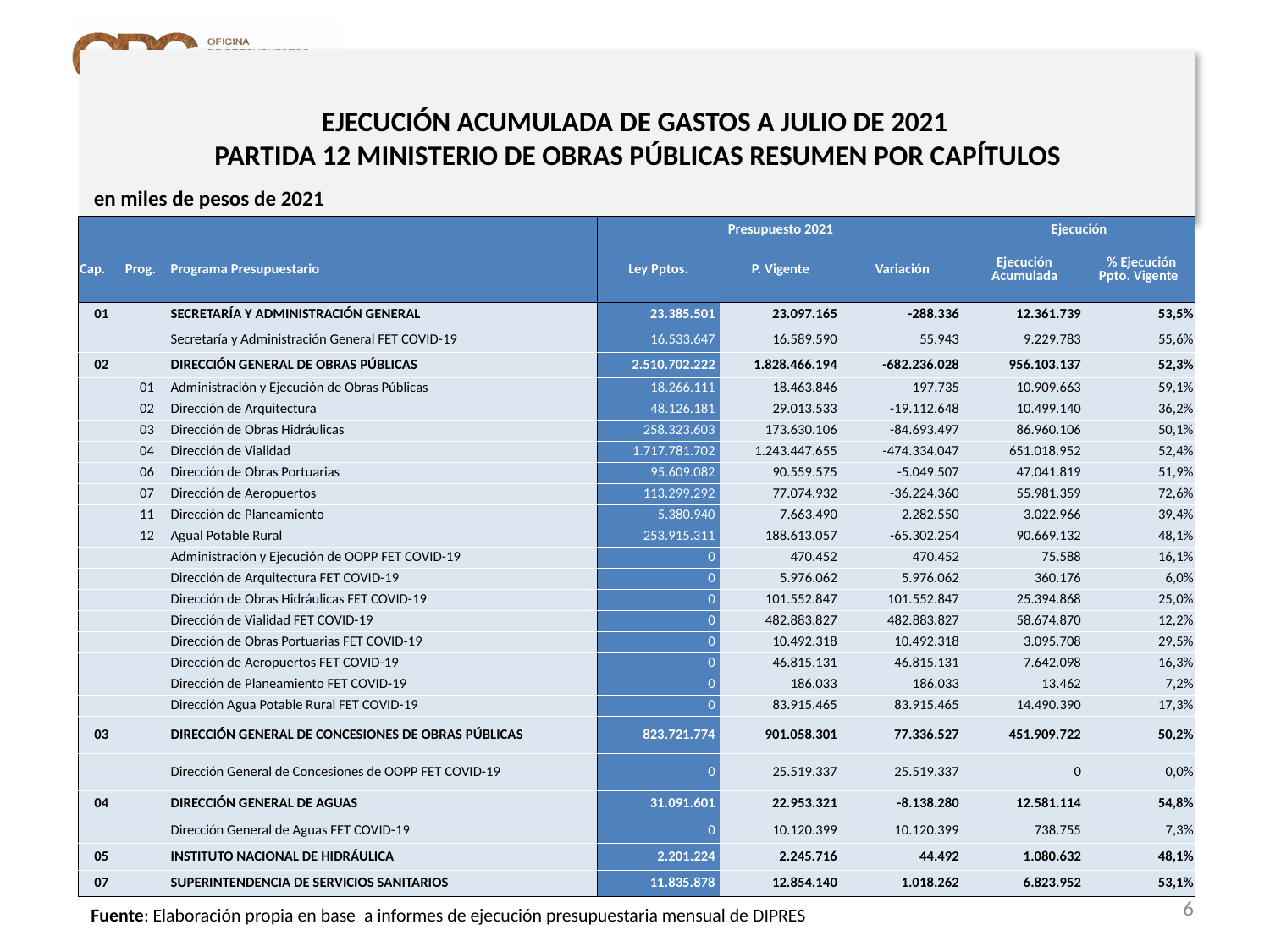

# EJECUCIÓN ACUMULADA DE GASTOS A JULIO DE 2021 PARTIDA 12 MINISTERIO DE OBRAS PÚBLICAS RESUMEN POR CAPÍTULOS
en miles de pesos de 2021
|  |  |  | Presupuesto 2021 |  |  | Ejecución |  |
| --- | --- | --- | --- | --- | --- | --- | --- |
| Cap. | Prog. | Programa Presupuestario | Ley Pptos. | P. Vigente | Variación | Ejecución Acumulada | % Ejecución Ppto. Vigente |
| 01 |  | SECRETARÍA Y ADMINISTRACIÓN GENERAL | 23.385.501 | 23.097.165 | -288.336 | 12.361.739 | 53,5% |
|  |  | Secretaría y Administración General FET COVID-19 | 16.533.647 | 16.589.590 | 55.943 | 9.229.783 | 55,6% |
| 02 |  | DIRECCIÓN GENERAL DE OBRAS PÚBLICAS | 2.510.702.222 | 1.828.466.194 | -682.236.028 | 956.103.137 | 52,3% |
|  | 01 | Administración y Ejecución de Obras Públicas | 18.266.111 | 18.463.846 | 197.735 | 10.909.663 | 59,1% |
|  | 02 | Dirección de Arquitectura | 48.126.181 | 29.013.533 | -19.112.648 | 10.499.140 | 36,2% |
|  | 03 | Dirección de Obras Hidráulicas | 258.323.603 | 173.630.106 | -84.693.497 | 86.960.106 | 50,1% |
|  | 04 | Dirección de Vialidad | 1.717.781.702 | 1.243.447.655 | -474.334.047 | 651.018.952 | 52,4% |
|  | 06 | Dirección de Obras Portuarias | 95.609.082 | 90.559.575 | -5.049.507 | 47.041.819 | 51,9% |
|  | 07 | Dirección de Aeropuertos | 113.299.292 | 77.074.932 | -36.224.360 | 55.981.359 | 72,6% |
|  | 11 | Dirección de Planeamiento | 5.380.940 | 7.663.490 | 2.282.550 | 3.022.966 | 39,4% |
|  | 12 | Agual Potable Rural | 253.915.311 | 188.613.057 | -65.302.254 | 90.669.132 | 48,1% |
|  |  | Administración y Ejecución de OOPP FET COVID-19 | 0 | 470.452 | 470.452 | 75.588 | 16,1% |
|  |  | Dirección de Arquitectura FET COVID-19 | 0 | 5.976.062 | 5.976.062 | 360.176 | 6,0% |
|  |  | Dirección de Obras Hidráulicas FET COVID-19 | 0 | 101.552.847 | 101.552.847 | 25.394.868 | 25,0% |
|  |  | Dirección de Vialidad FET COVID-19 | 0 | 482.883.827 | 482.883.827 | 58.674.870 | 12,2% |
|  |  | Dirección de Obras Portuarias FET COVID-19 | 0 | 10.492.318 | 10.492.318 | 3.095.708 | 29,5% |
|  |  | Dirección de Aeropuertos FET COVID-19 | 0 | 46.815.131 | 46.815.131 | 7.642.098 | 16,3% |
|  |  | Dirección de Planeamiento FET COVID-19 | 0 | 186.033 | 186.033 | 13.462 | 7,2% |
|  |  | Dirección Agua Potable Rural FET COVID-19 | 0 | 83.915.465 | 83.915.465 | 14.490.390 | 17,3% |
| 03 |  | DIRECCIÓN GENERAL DE CONCESIONES DE OBRAS PÚBLICAS | 823.721.774 | 901.058.301 | 77.336.527 | 451.909.722 | 50,2% |
|  |  | Dirección General de Concesiones de OOPP FET COVID-19 | 0 | 25.519.337 | 25.519.337 | 0 | 0,0% |
| 04 |  | DIRECCIÓN GENERAL DE AGUAS | 31.091.601 | 22.953.321 | -8.138.280 | 12.581.114 | 54,8% |
|  |  | Dirección General de Aguas FET COVID-19 | 0 | 10.120.399 | 10.120.399 | 738.755 | 7,3% |
| 05 |  | INSTITUTO NACIONAL DE HIDRÁULICA | 2.201.224 | 2.245.716 | 44.492 | 1.080.632 | 48,1% |
| 07 |  | SUPERINTENDENCIA DE SERVICIOS SANITARIOS | 11.835.878 | 12.854.140 | 1.018.262 | 6.823.952 | 53,1% |
6
Fuente: Elaboración propia en base  a informes de ejecución presupuestaria mensual de DIPRES